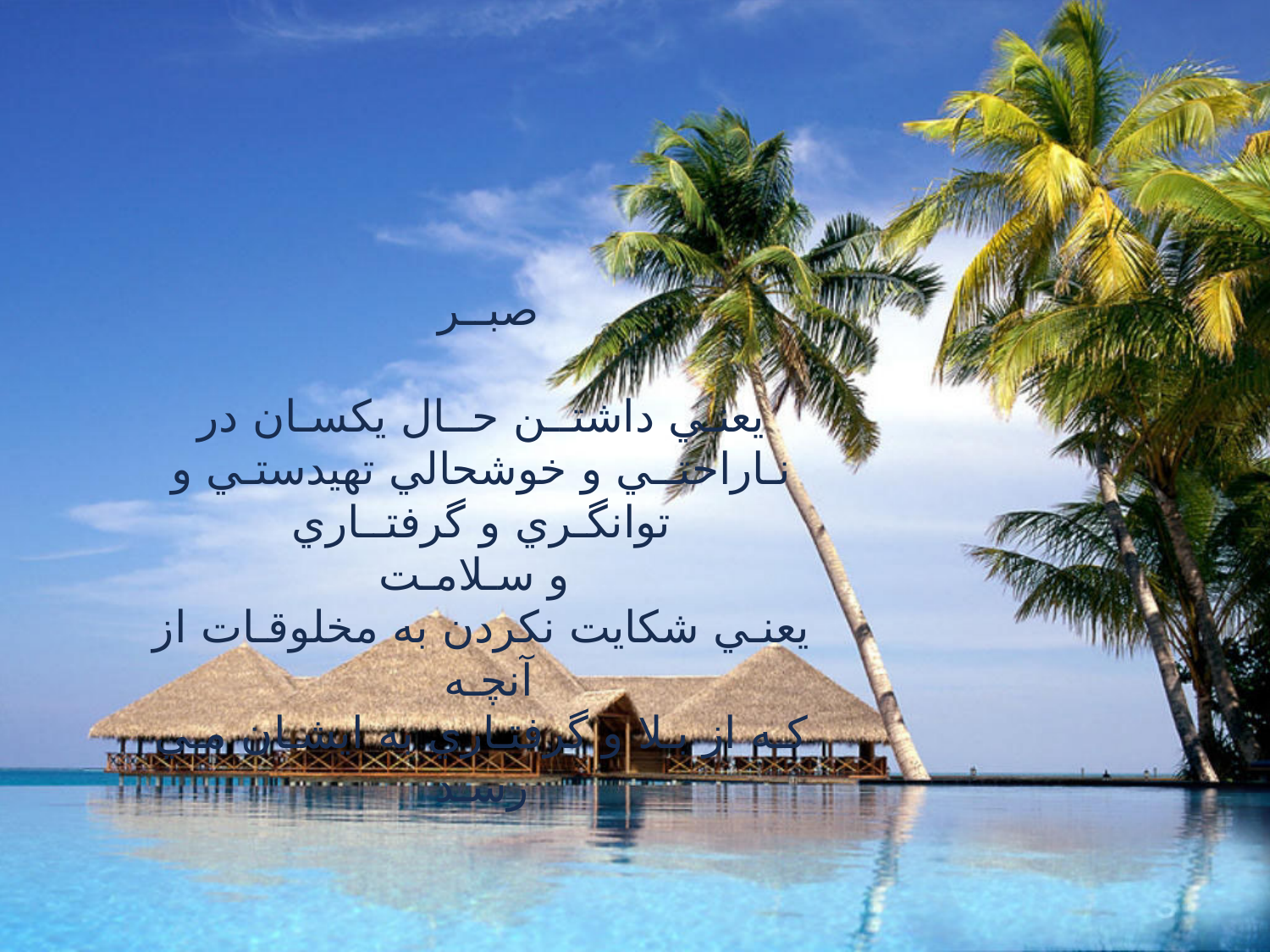

صبــر

يعنـي داشتــن حــال يكسـان در نـاراحتــي و خوشحالي تهيدستـي و توانگـري و گرفتــاري
 و سـلامـت
يعنـي شكايت نكردن به مخلوقـات از آنچـه
كـه از بـلا و گرفتـاري به ايشـان مـي رسـد